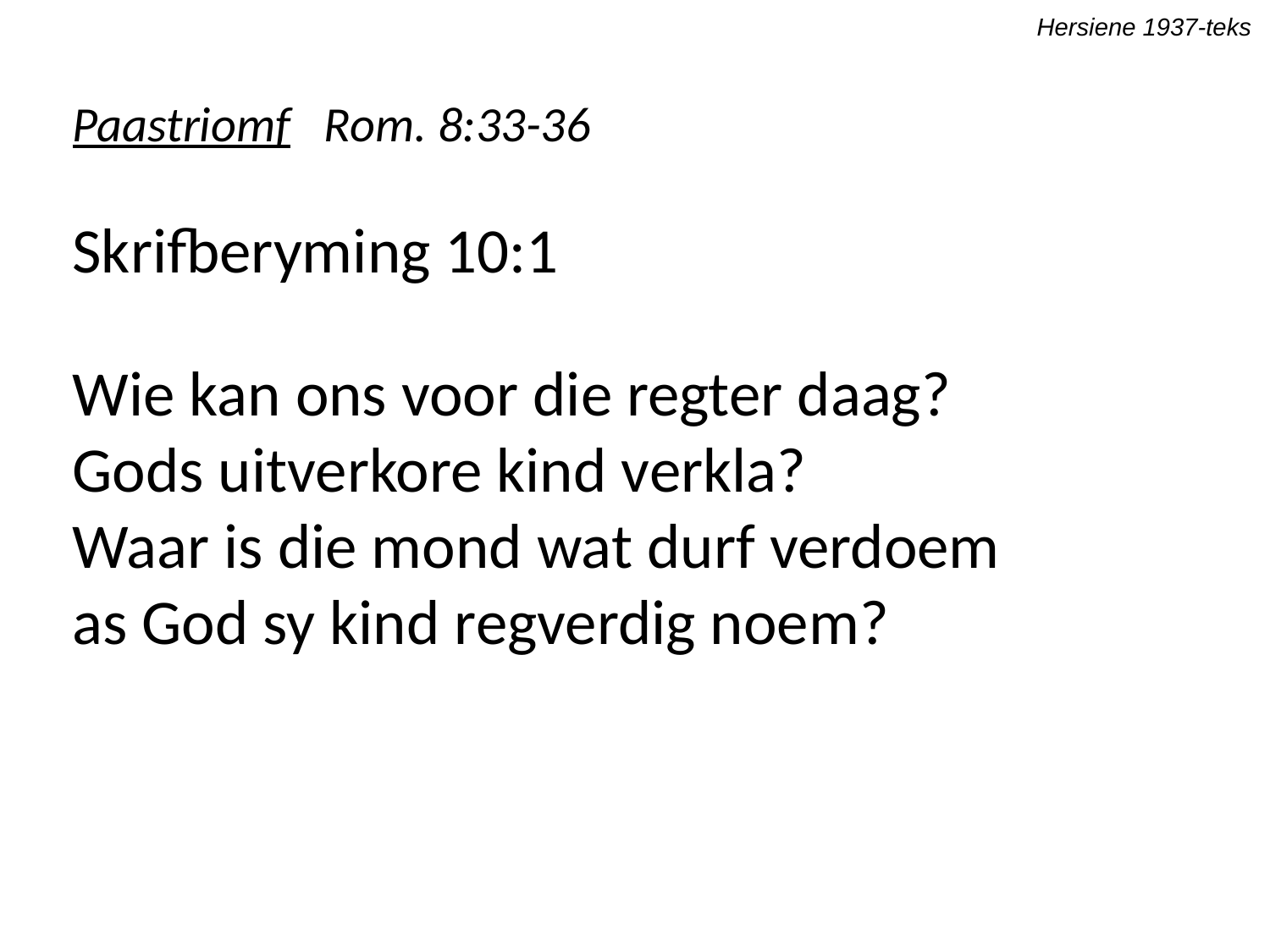

Hersiene 1937-teks
Paastriomf   Rom. 8:33-36

Skrifberyming 10:1

Wie kan ons voor die regter daag?
Gods uitverkore kind verkla?
Waar is die mond wat durf verdoem
as God sy kind regverdig noem?